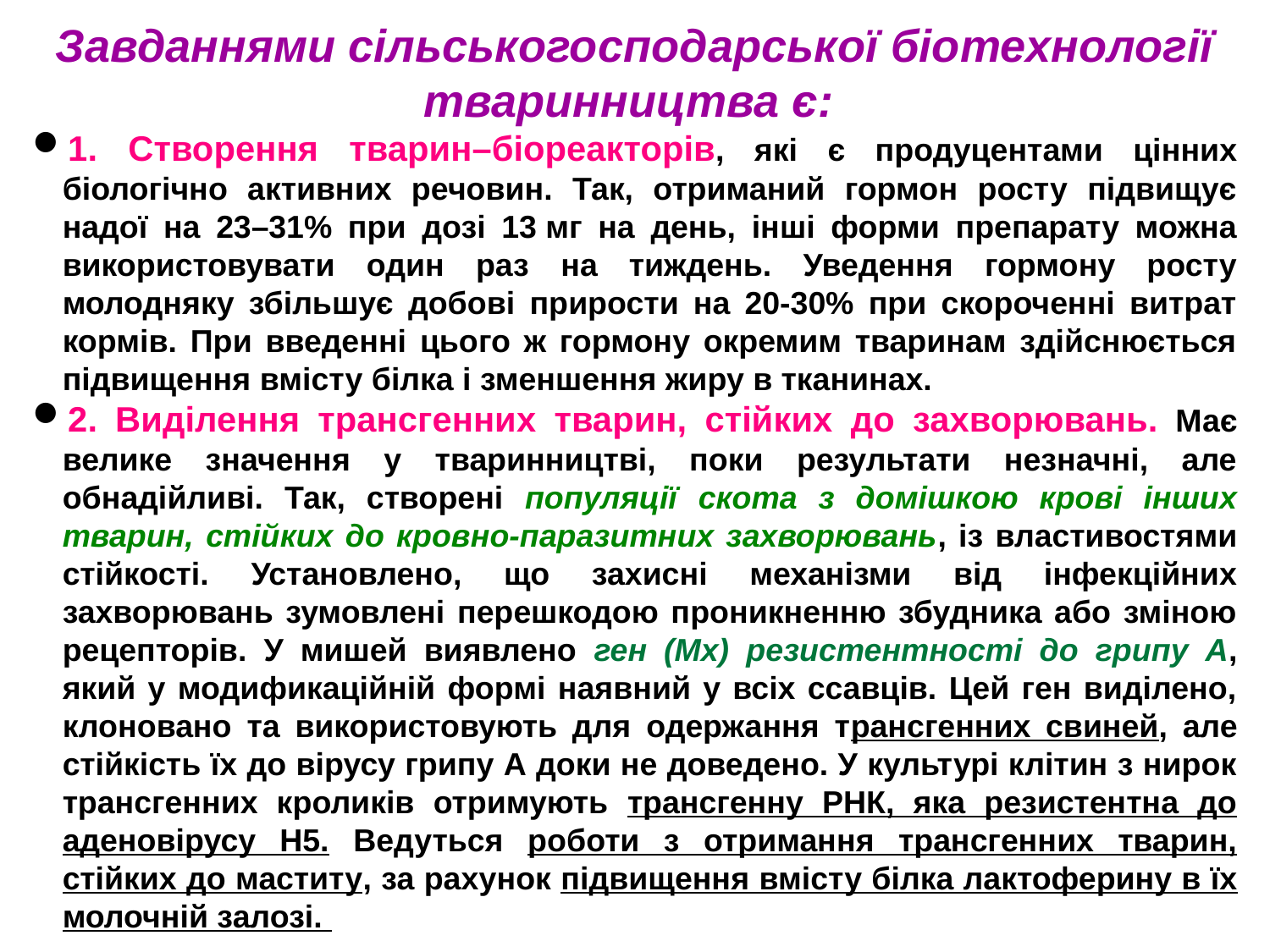

Завданнями сільськогосподарської біотехнології тваринництва є:
1. Створення тварин–біореакторів, які є продуцентами цінних біологічно активних речовин. Так, отриманий гормон росту підвищує надої на 23–31% при дозі 13 мг на день, інші форми препарату можна використовувати один раз на тиждень. Уведення гормону росту молодняку збільшує добові прирости на 20-30% при скороченні витрат кормів. При введенні цього ж гормону окремим тваринам здійснюється підвищення вмісту білка і зменшення жиру в тканинах.
2. Виділення трансгенних тварин, стійких до захворювань. Має велике значення у тваринництві, поки результати незначні, але обнадійливі. Так, створені популяції скота з домішкою крові інших тварин, стійких до кровно-паразитних захворювань, із властивостями стійкості. Установлено, що захисні механізми від інфекційних захворювань зумовлені перешкодою проникненню збудника або зміною рецепторів. У мишей виявлено ген (Мх) резистентності до грипу А, який у модификаційній формі наявний у всіх ссавців. Цей ген виділено, клоновано та використовують для одержання трансгенних свиней, але стійкість їх до вірусу грипу А доки не доведено. У культурі клітин з нирок трансгенних кроликів отримують трансгенну РНК, яка резистентна до аденовірусу Н5. Ведуться роботи з отримання трансгенних тварин, стійких до маститу, за рахунок підвищення вмісту білка лактоферину в їх молочній залозі.